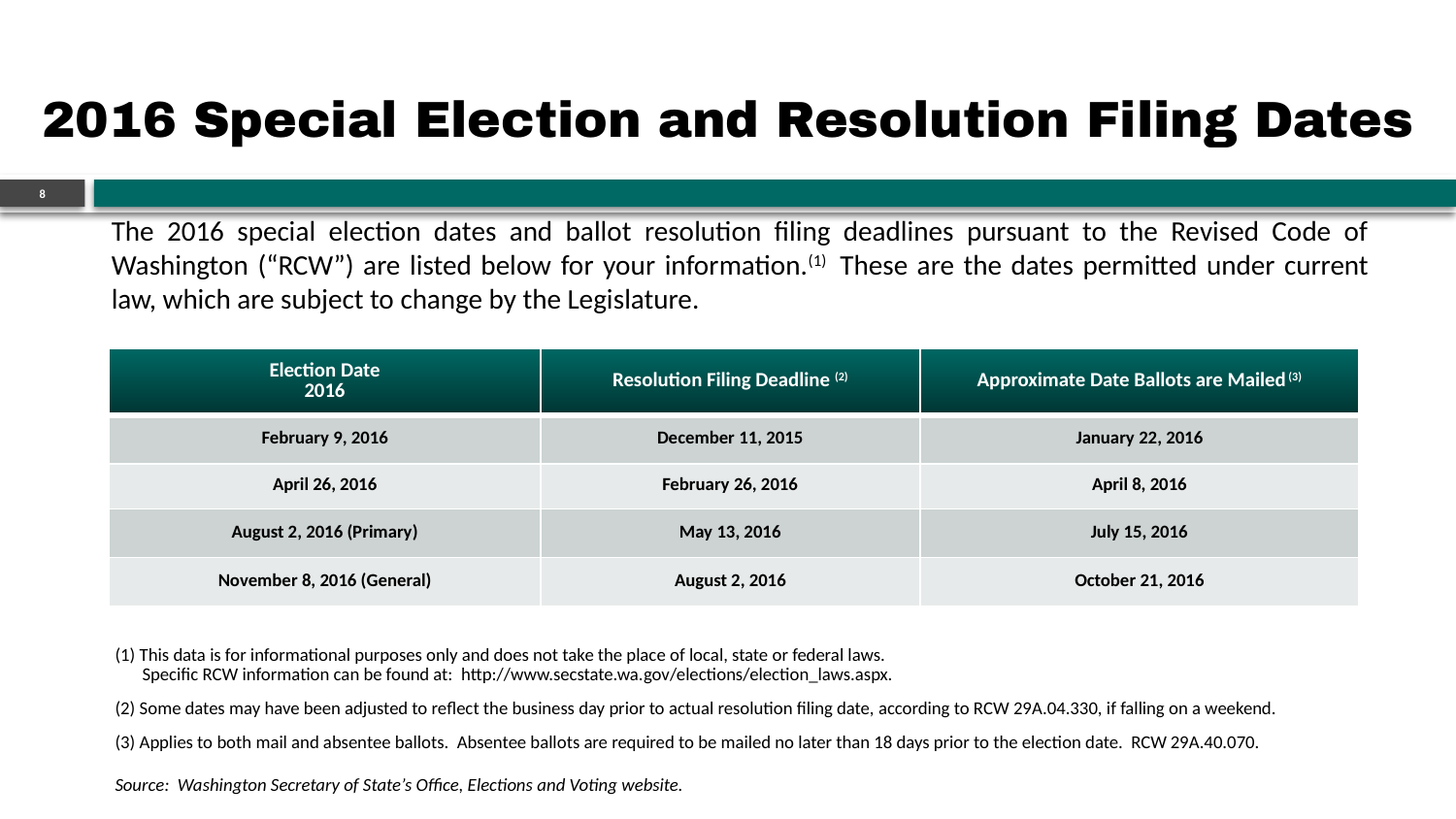

# 2016 Special Election and Resolution Filing Dates
8
The 2016 special election dates and ballot resolution filing deadlines pursuant to the Revised Code of Washington (“RCW”) are listed below for your information.(1)  These are the dates permitted under current law, which are subject to change by the Legislature.
| Election Date 2016 | Resolution Filing Deadline (2) | Approximate Date Ballots are Mailed (3) |
| --- | --- | --- |
| February 9, 2016 | December 11, 2015 | January 22, 2016 |
| April 26, 2016 | February 26, 2016 | April 8, 2016 |
| August 2, 2016 (Primary) | May 13, 2016 | July 15, 2016 |
| November 8, 2016 (General) | August 2, 2016 | October 21, 2016 |
(1) This data is for informational purposes only and does not take the place of local, state or federal laws.
Specific RCW information can be found at:  http://www.secstate.wa.gov/elections/election_laws.aspx.
(2) Some dates may have been adjusted to reflect the business day prior to actual resolution filing date, according to RCW 29A.04.330, if falling on a weekend.
(3) Applies to both mail and absentee ballots.  Absentee ballots are required to be mailed no later than 18 days prior to the election date.  RCW 29A.40.070.

Source:  Washington Secretary of State’s Office, Elections and Voting website.